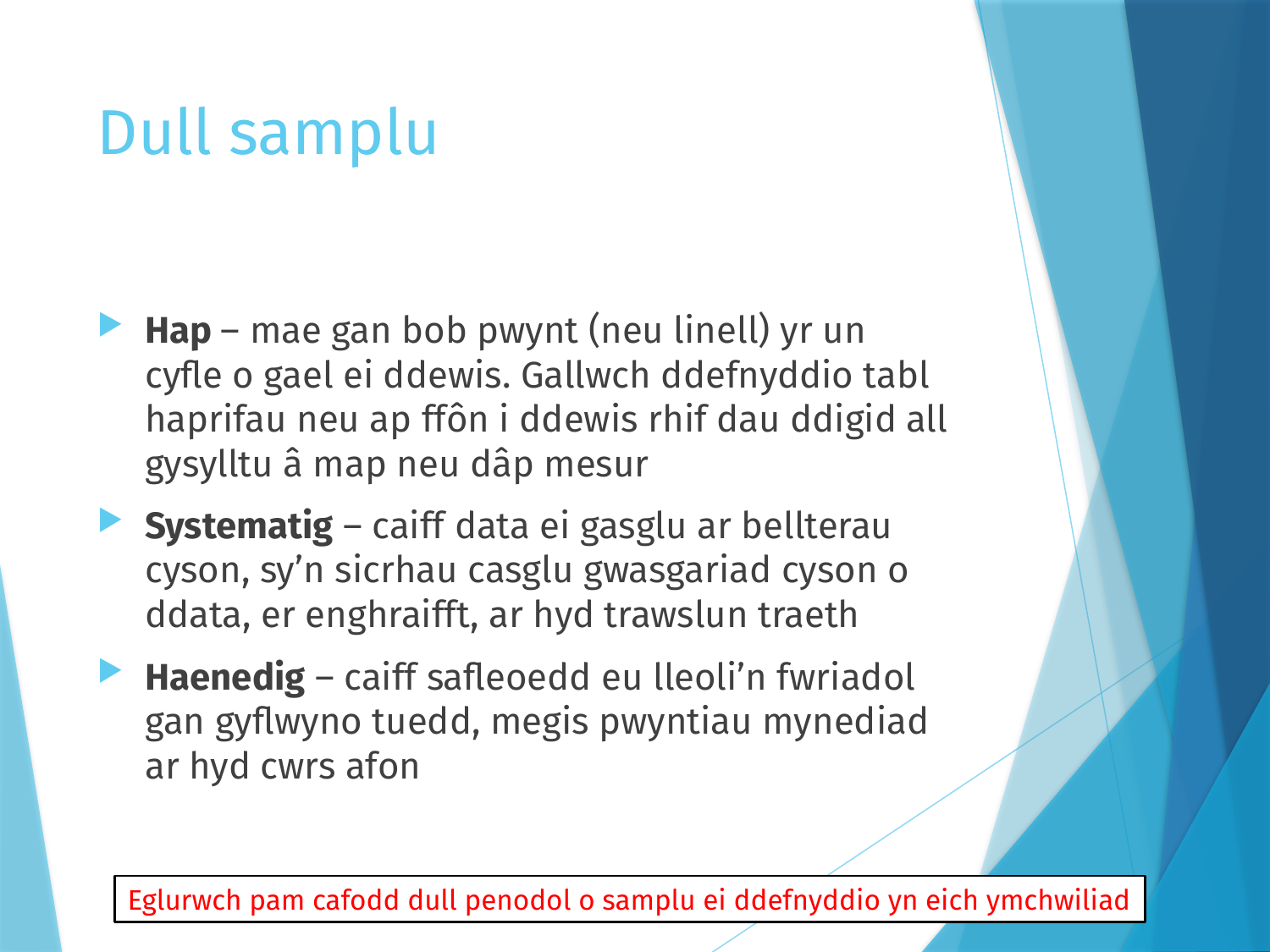

# Dull samplu
Hap – mae gan bob pwynt (neu linell) yr un cyfle o gael ei ddewis. Gallwch ddefnyddio tabl haprifau neu ap ffôn i ddewis rhif dau ddigid all gysylltu â map neu dâp mesur
Systematig – caiff data ei gasglu ar bellterau cyson, sy’n sicrhau casglu gwasgariad cyson o ddata, er enghraifft, ar hyd trawslun traeth
Haenedig – caiff safleoedd eu lleoli’n fwriadol gan gyflwyno tuedd, megis pwyntiau mynediad ar hyd cwrs afon

Eglurwch pam cafodd dull penodol o samplu ei ddefnyddio yn eich ymchwiliad